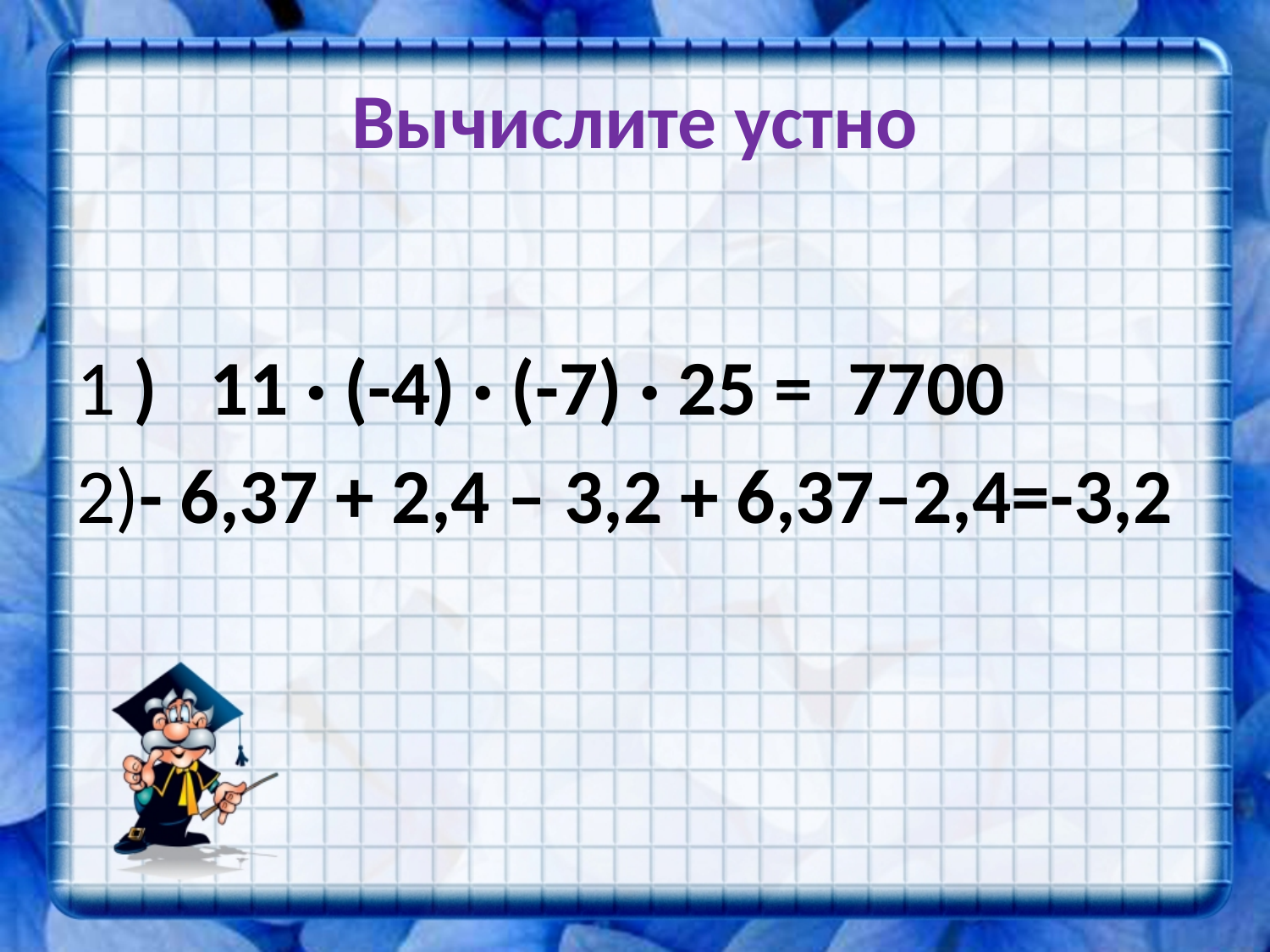

# Вычислите устно

1 )   11 · (-4) · (-7) · 25 =  7700
2)- 6,37 + 2,4 – 3,2 + 6,37–2,4=-3,2